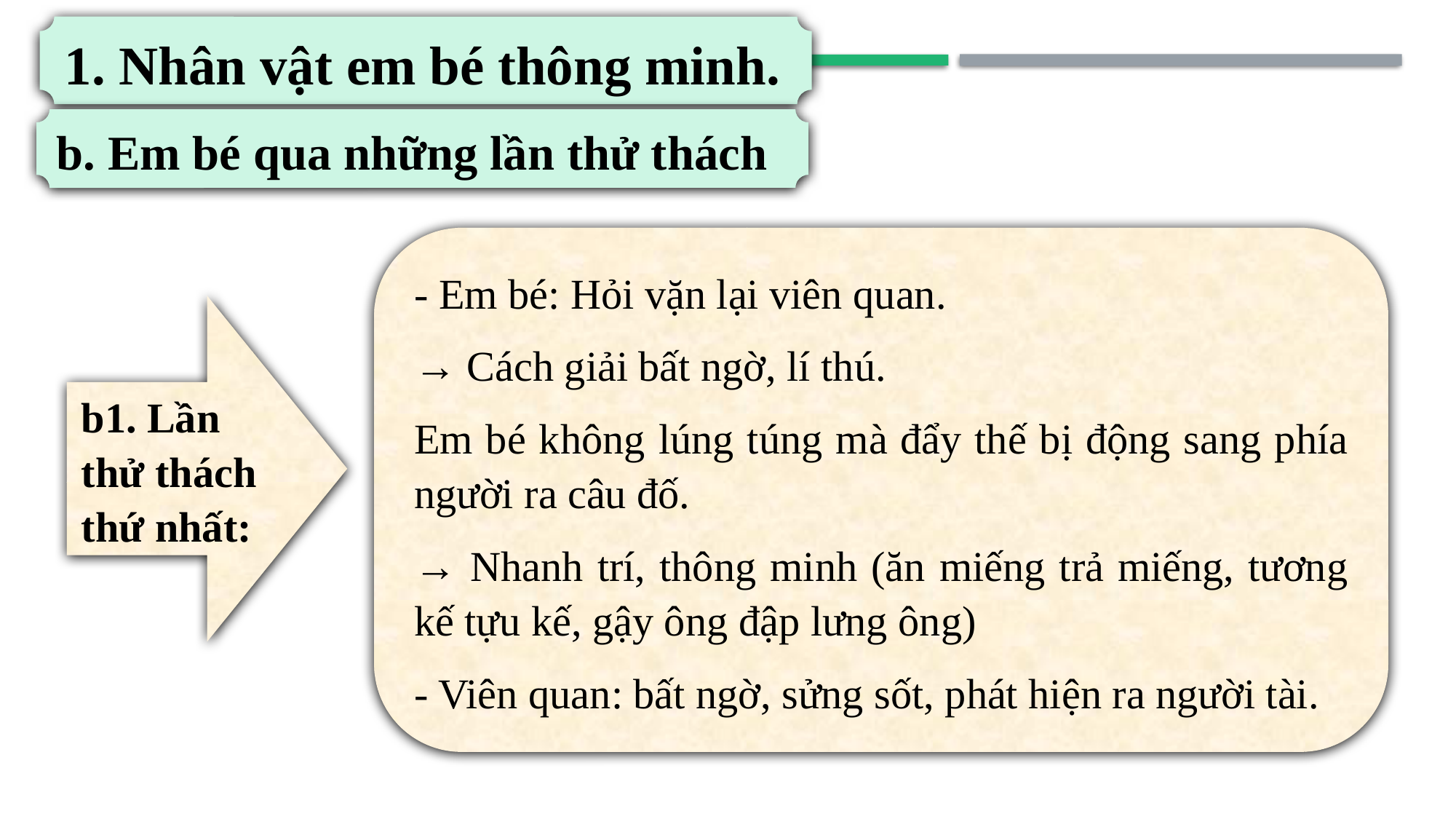

1. Nhân vật em bé thông minh.
b. Em bé qua những lần thử thách
- Em bé: Hỏi vặn lại viên quan.
→ Cách giải bất ngờ, lí thú.
Em bé không lúng túng mà đẩy thế bị động sang phía người ra câu đố.
→ Nhanh trí, thông minh (ăn miếng trả miếng, tương kế tựu kế, gậy ông đập lưng ông)
- Viên quan: bất ngờ, sửng sốt, phát hiện ra người tài.
b1. Lần thử thách thứ nhất: